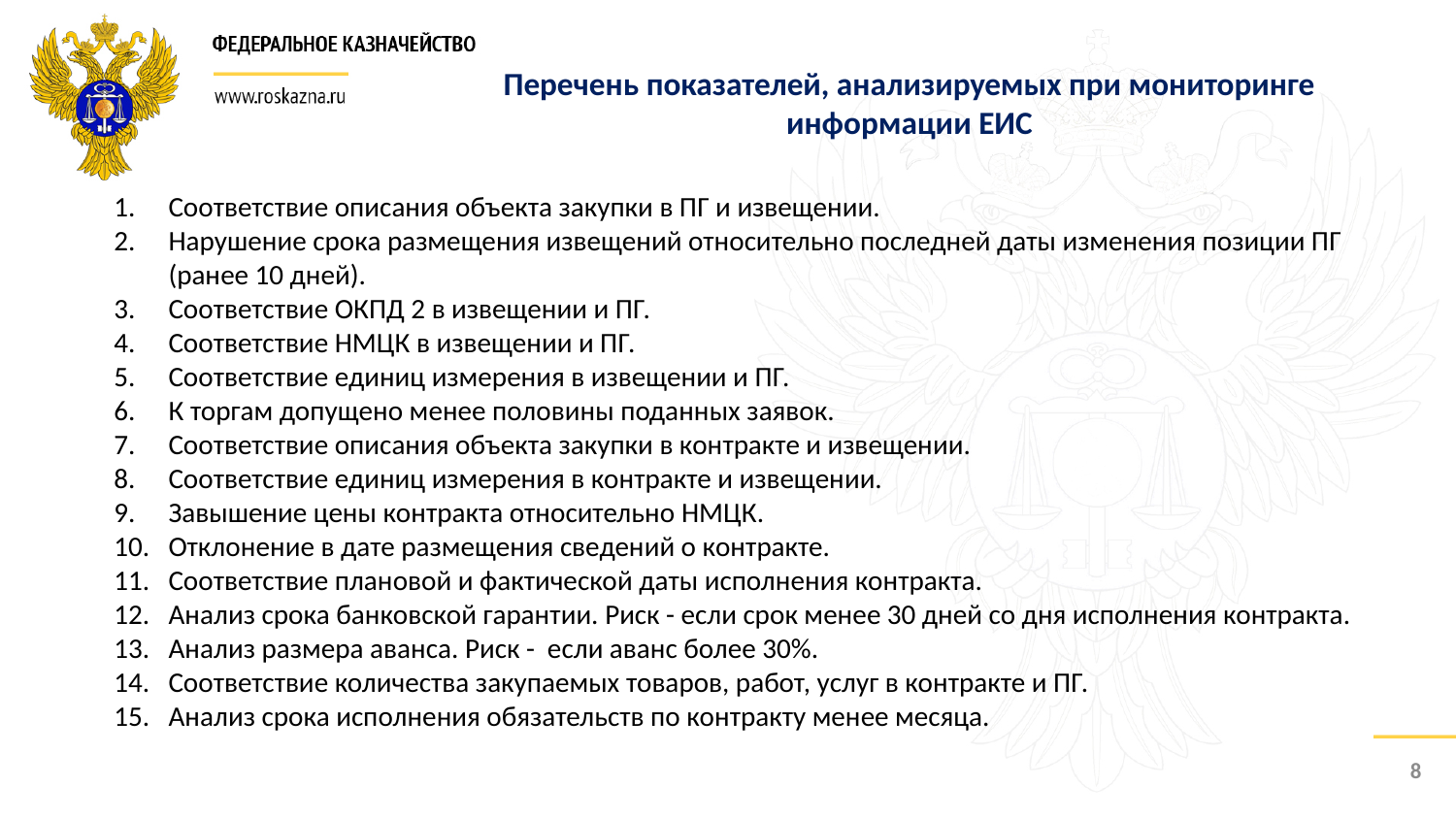

Перечень показателей, анализируемых при мониторинге информации ЕИС
Соответствие описания объекта закупки в ПГ и извещении.
Нарушение срока размещения извещений относительно последней даты изменения позиции ПГ (ранее 10 дней).
Соответствие ОКПД 2 в извещении и ПГ.
Соответствие НМЦК в извещении и ПГ.
Соответствие единиц измерения в извещении и ПГ.
К торгам допущено менее половины поданных заявок.
Соответствие описания объекта закупки в контракте и извещении.
Соответствие единиц измерения в контракте и извещении.
Завышение цены контракта относительно НМЦК.
Отклонение в дате размещения сведений о контракте.
Соответствие плановой и фактической даты исполнения контракта.
Анализ срока банковской гарантии. Риск - если срок менее 30 дней со дня исполнения контракта.
Анализ размера аванса. Риск -  если аванс более 30%.
Соответствие количества закупаемых товаров, работ, услуг в контракте и ПГ.
Анализ срока исполнения обязательств по контракту менее месяца.
8